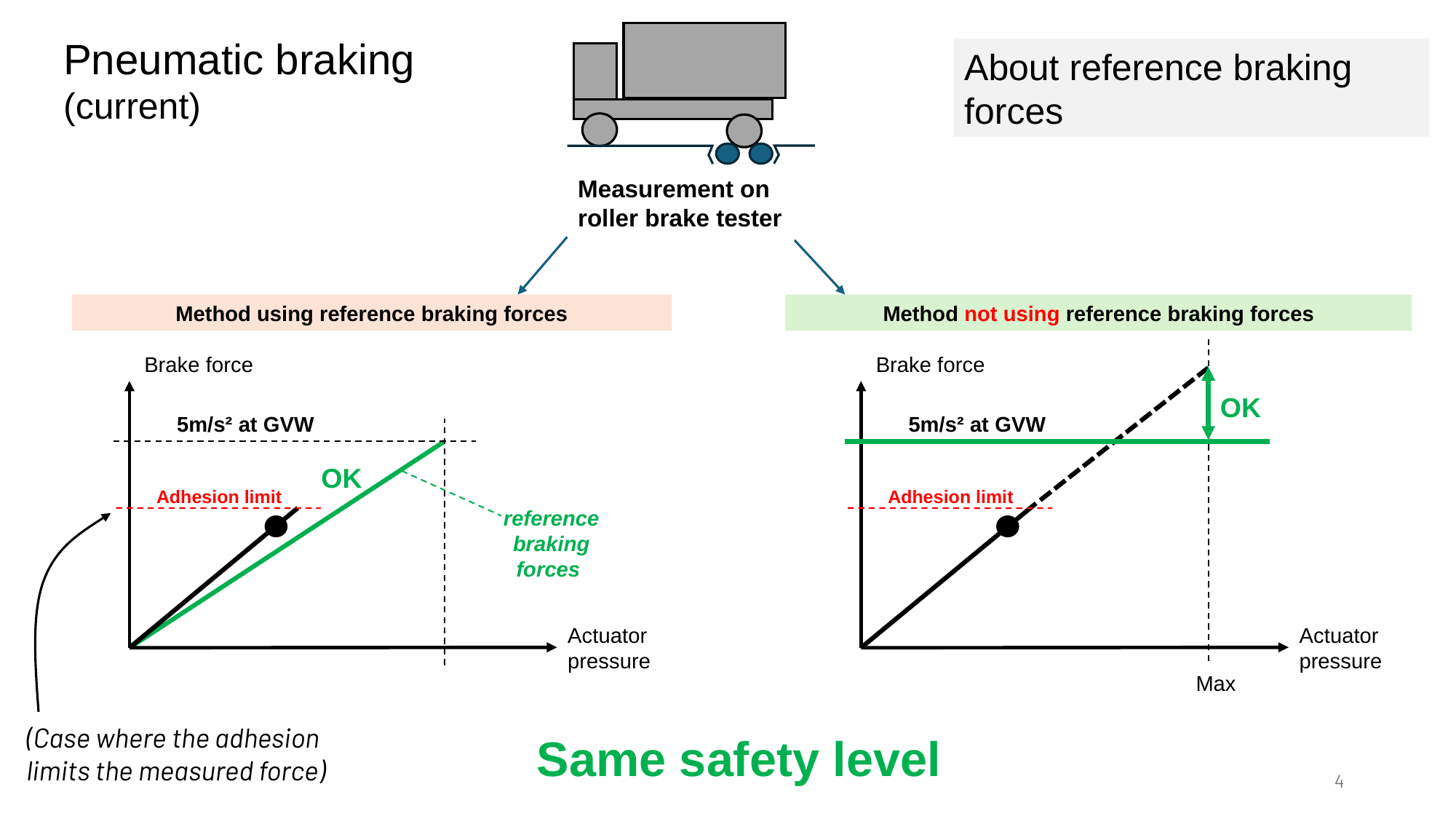

Pneumatic braking
(current)
About reference braking forces
Measurement on roller brake tester
Method using reference braking forces
Method not using reference braking forces
Brake force
Brake force
OK
5m/s² at GVW
5m/s² at GVW
OK
Adhesion limit
Adhesion limit
reference braking forces

Actuator pressure
Actuator pressure
Max
(Case where the adhesion limits the measured force)
Same safety level
4